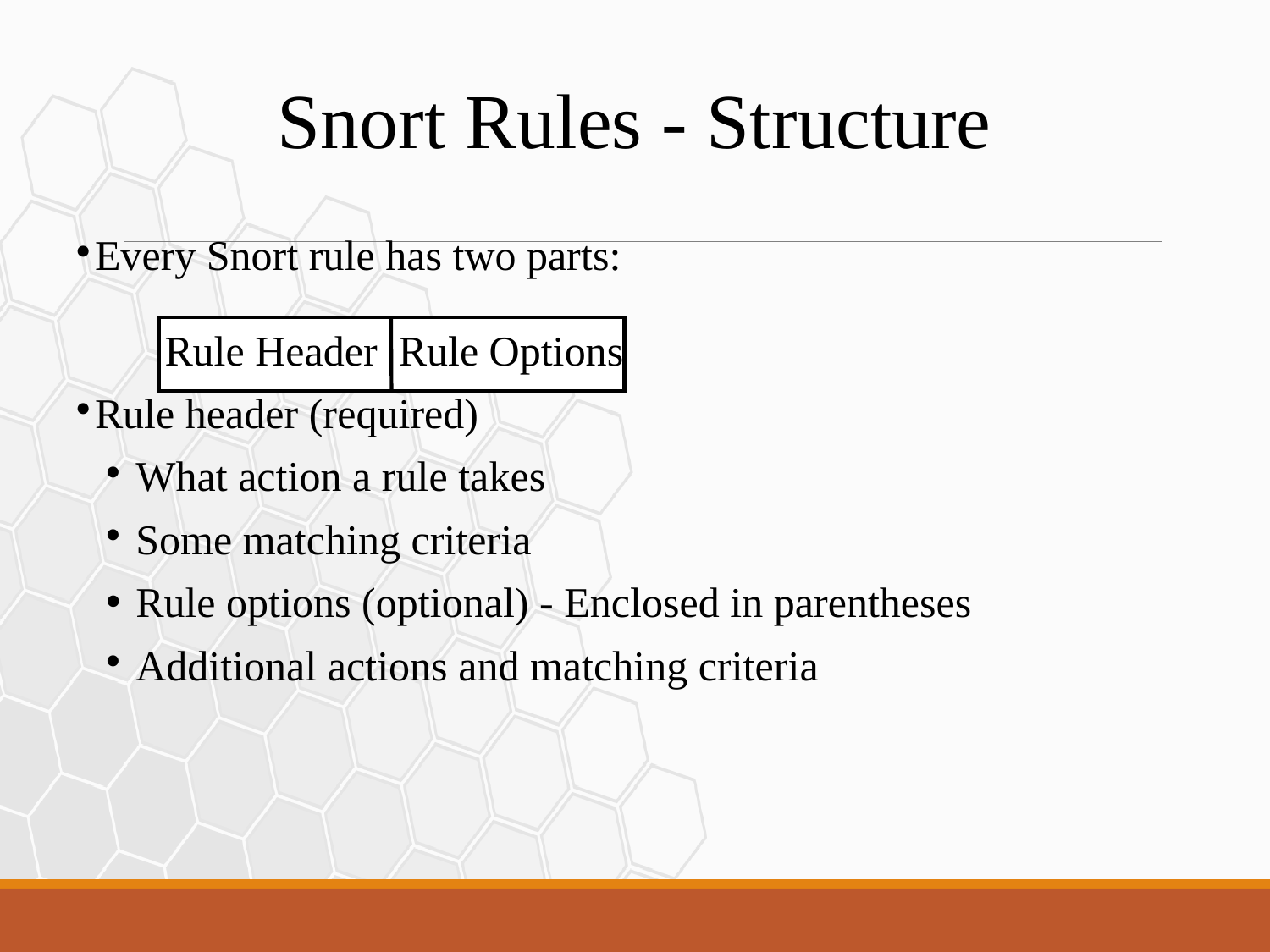

Snort Rules - Structure
Every Snort rule has two parts:

Rule header (required)
What action a rule takes
Some matching criteria
Rule options (optional) - Enclosed in parentheses
Additional actions and matching criteria
Rule Header  Rule Options